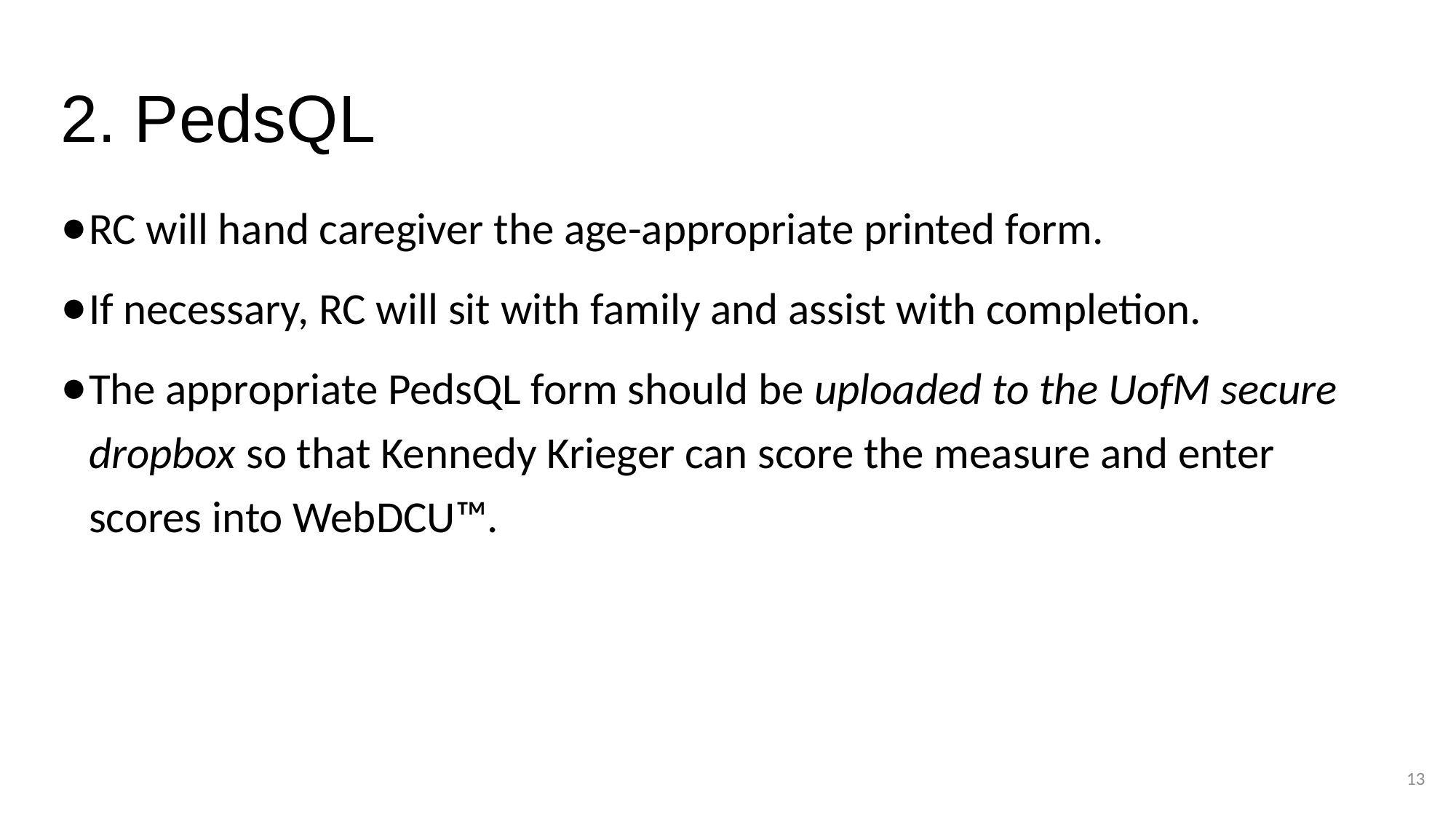

# 2. PedsQL
RC will hand caregiver the age-appropriate printed form.
If necessary, RC will sit with family and assist with completion.
The appropriate PedsQL form should be uploaded to the UofM secure dropbox so that Kennedy Krieger can score the measure and enter scores into WebDCU™.

13